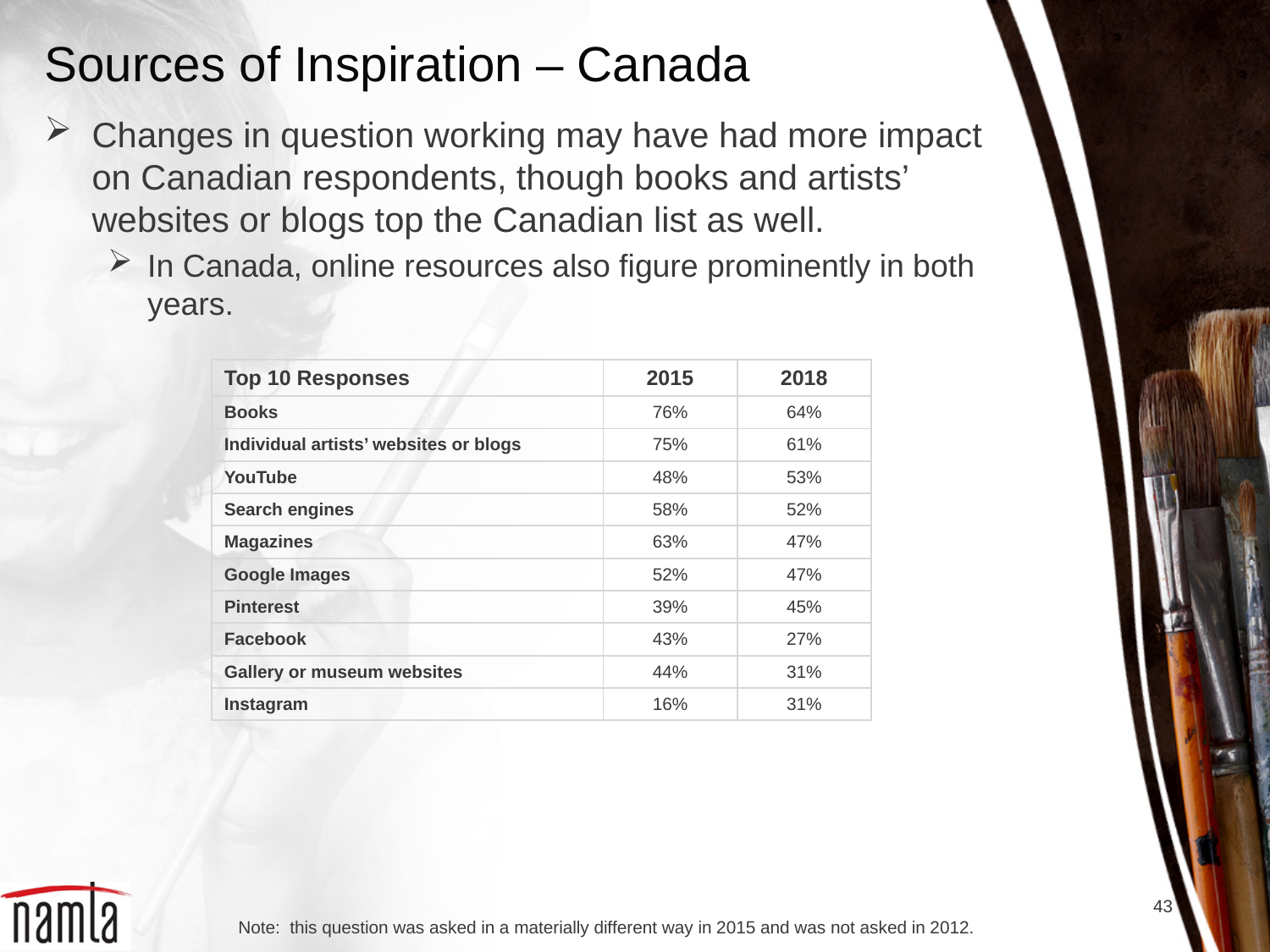

# Sources of Inspiration – Canada
Changes in question working may have had more impact on Canadian respondents, though books and artists’ websites or blogs top the Canadian list as well.
In Canada, online resources also figure prominently in both years.
| Top 10 Responses | 2015 | 2018 |
| --- | --- | --- |
| Books | 76% | 64% |
| Individual artists’ websites or blogs | 75% | 61% |
| YouTube | 48% | 53% |
| Search engines | 58% | 52% |
| Magazines | 63% | 47% |
| Google Images | 52% | 47% |
| Pinterest | 39% | 45% |
| Facebook | 43% | 27% |
| Gallery or museum websites | 44% | 31% |
| Instagram | 16% | 31% |
43
Note:  this question was asked in a materially different way in 2015 and was not asked in 2012.